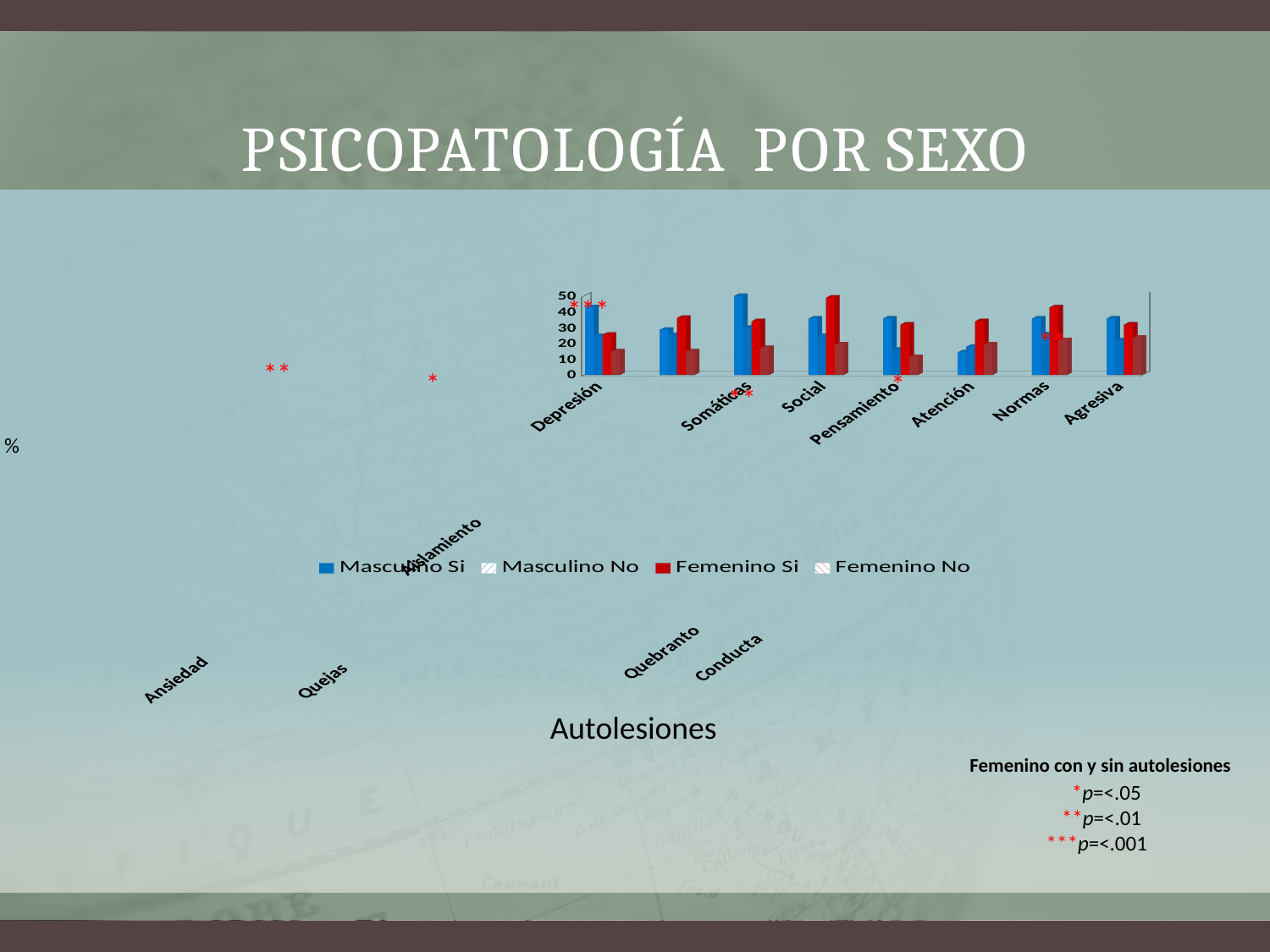

# Psicopatología  Por sexo

[unsupported chart]

***
**
**
*
*
**
%
Autolesiones
 Femenino con y sin autolesiones
    *p=<.05
  **p=<.01
***p=<.001